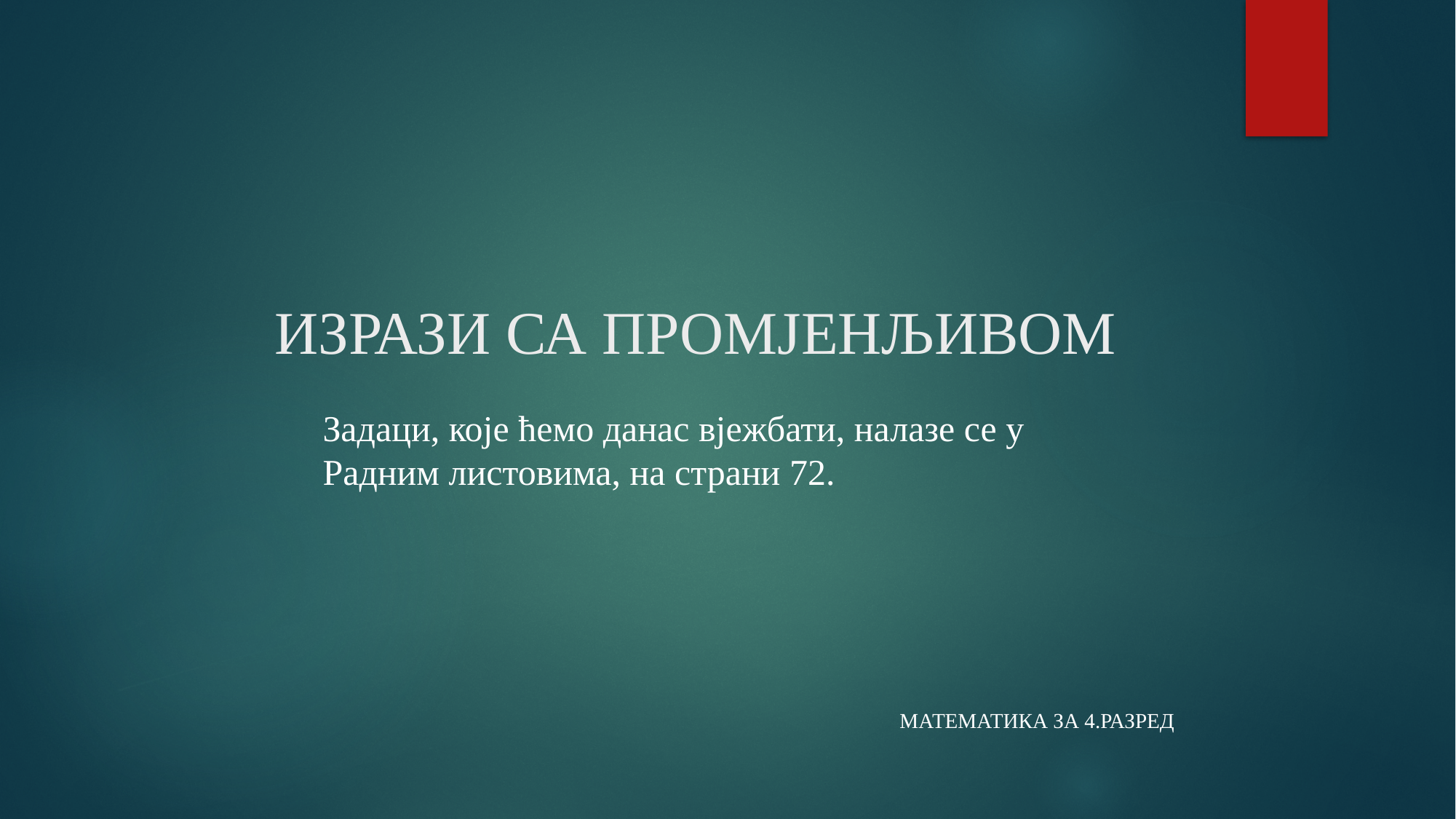

# ИЗРАЗИ СА ПРОМЈЕНЉИВОМ
Задаци, које ћемо данас вјежбати, налазе се у Радним листовима, на страни 72.
МАТЕМАТИКА ЗА 4.РАЗРЕД